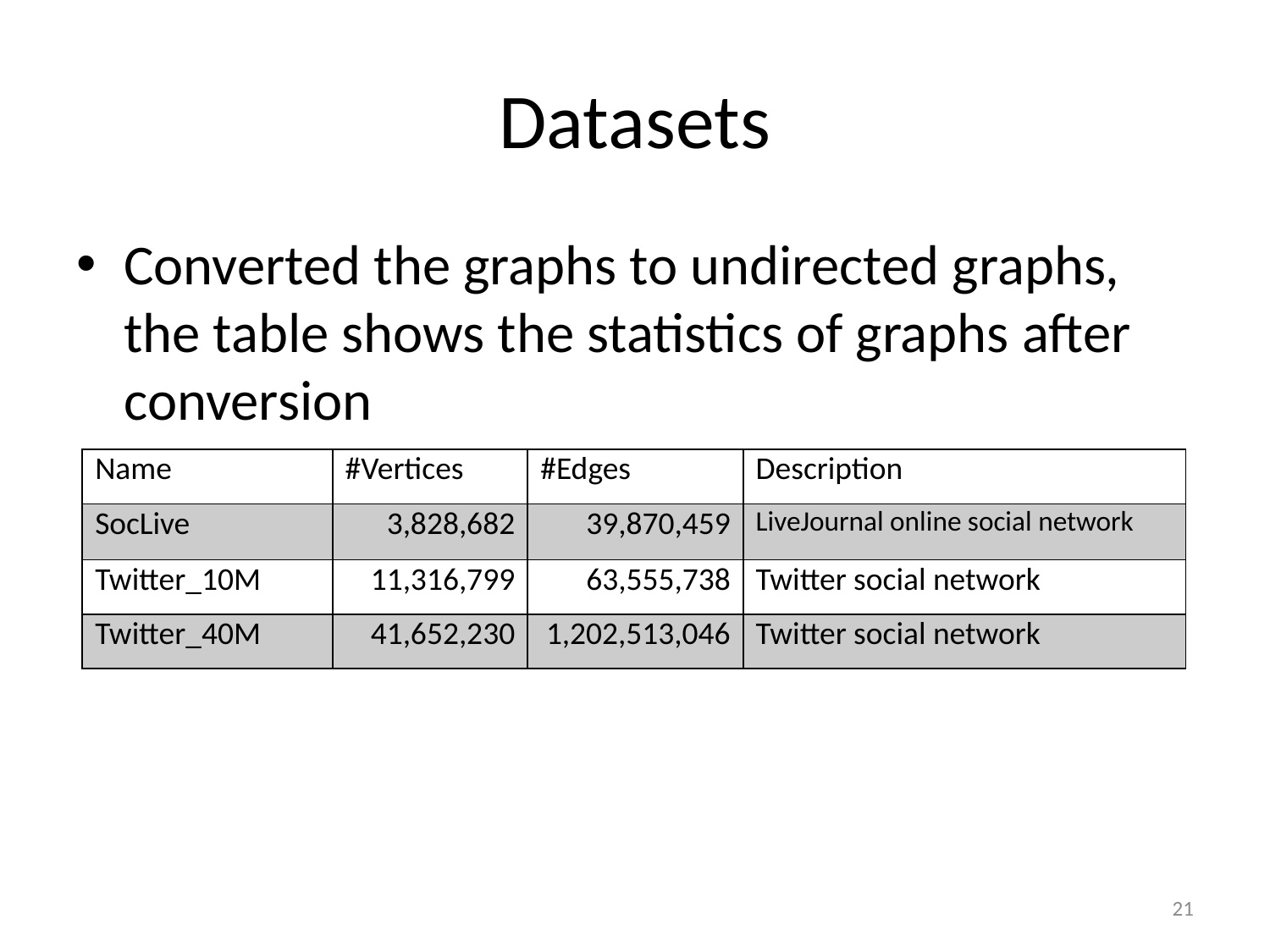

# Datasets
Converted the graphs to undirected graphs, the table shows the statistics of graphs after conversion
| Name | #Vertices | #Edges | Description |
| --- | --- | --- | --- |
| SocLive | 3,828,682 | 39,870,459 | LiveJournal online social network |
| Twitter\_10M | 11,316,799 | 63,555,738 | Twitter social network |
| Twitter\_40M | 41,652,230 | 1,202,513,046 | Twitter social network |
21